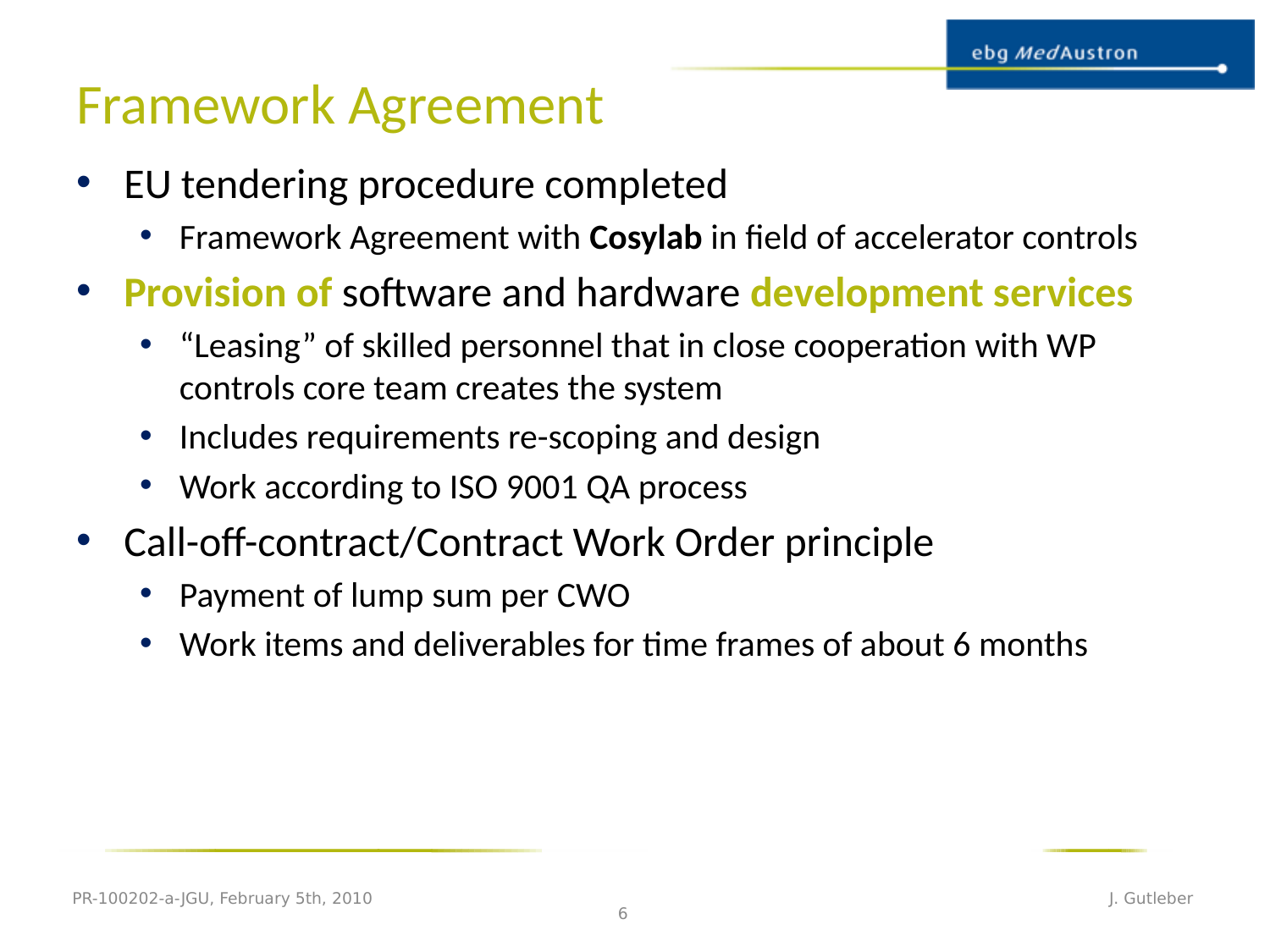

# Framework Agreement
EU tendering procedure completed
Framework Agreement with Cosylab in field of accelerator controls
Provision of software and hardware development services
“Leasing” of skilled personnel that in close cooperation with WP controls core team creates the system
Includes requirements re-scoping and design
Work according to ISO 9001 QA process
Call-off-contract/Contract Work Order principle
Payment of lump sum per CWO
Work items and deliverables for time frames of about 6 months
PR-100202-a-JGU, February 5th, 2010
J. Gutleber
6